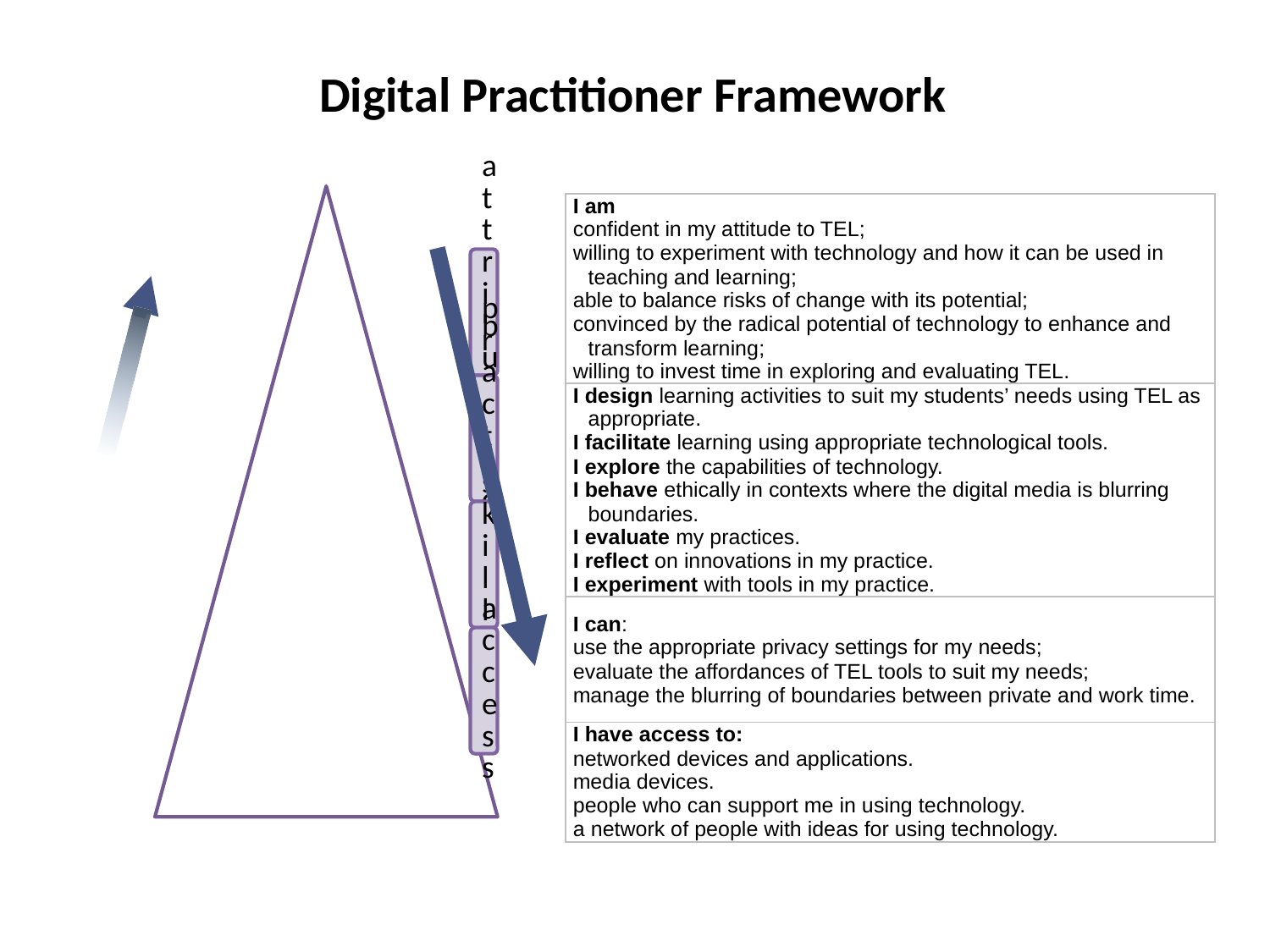

Digital Practitioner Framework
practices
access

|  | I am confident in my attitude to TEL; willing to experiment with technology and how it can be used in teaching and learning; able to balance risks of change with its potential; convinced by the radical potential of technology to enhance and transform learning; willing to invest time in exploring and evaluating TEL. |
| --- | --- |
|  | I design learning activities to suit my students’ needs using TEL as appropriate. I facilitate learning using appropriate technological tools. I explore the capabilities of technology. I behave ethically in contexts where the digital media is blurring boundaries. I evaluate my practices. I reflect on innovations in my practice. I experiment with tools in my practice. |
|  | I can: use the appropriate privacy settings for my needs; evaluate the affordances of TEL tools to suit my needs; manage the blurring of boundaries between private and work time. |
|  | I have access to: networked devices and applications. media devices. people who can support me in using technology. a network of people with ideas for using technology. |